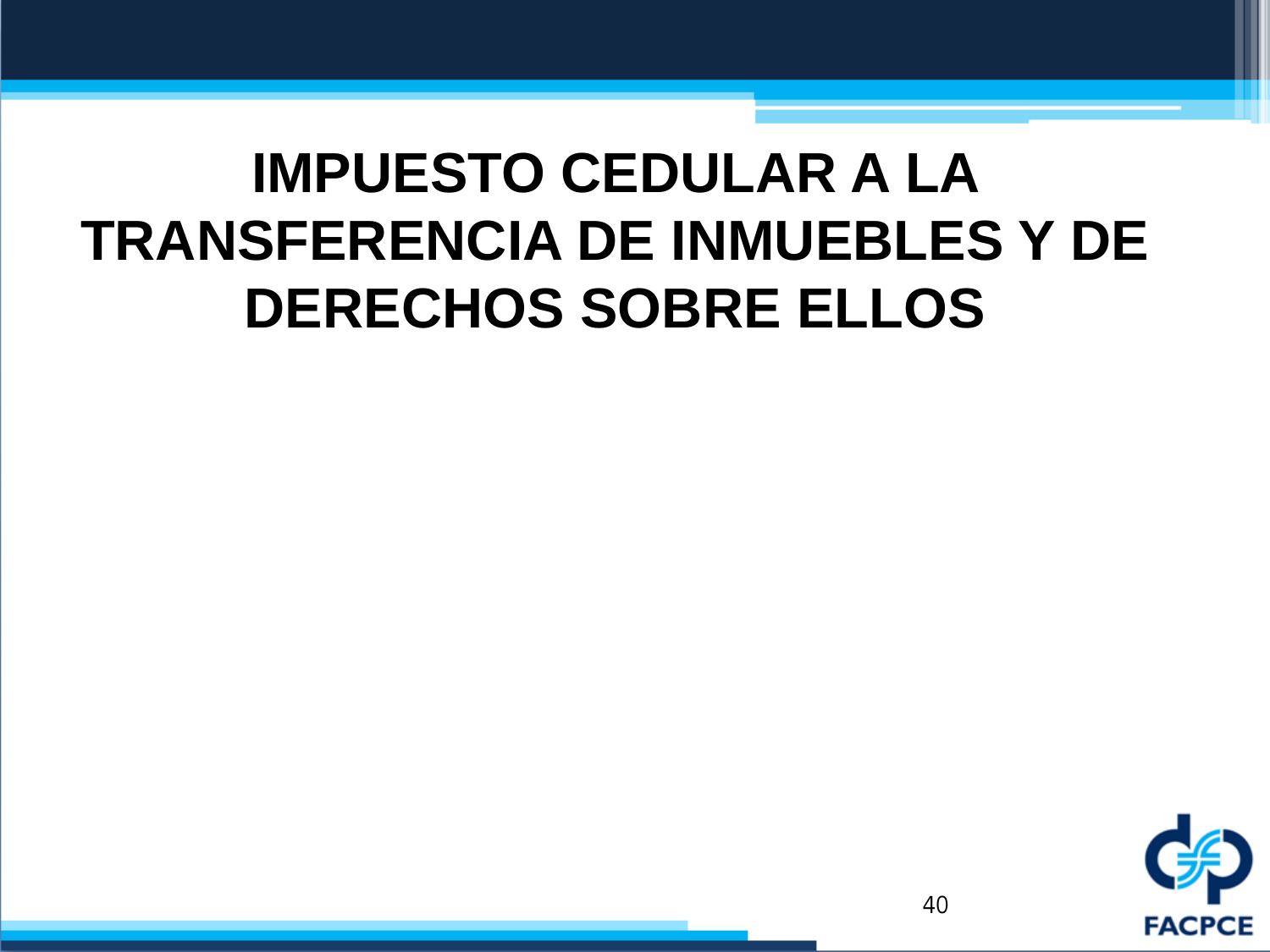

# IMPUESTO CEDULAR A LA TRANSFERENCIA DE INMUEBLES Y DE DERECHOS SOBRE ELLOS
40